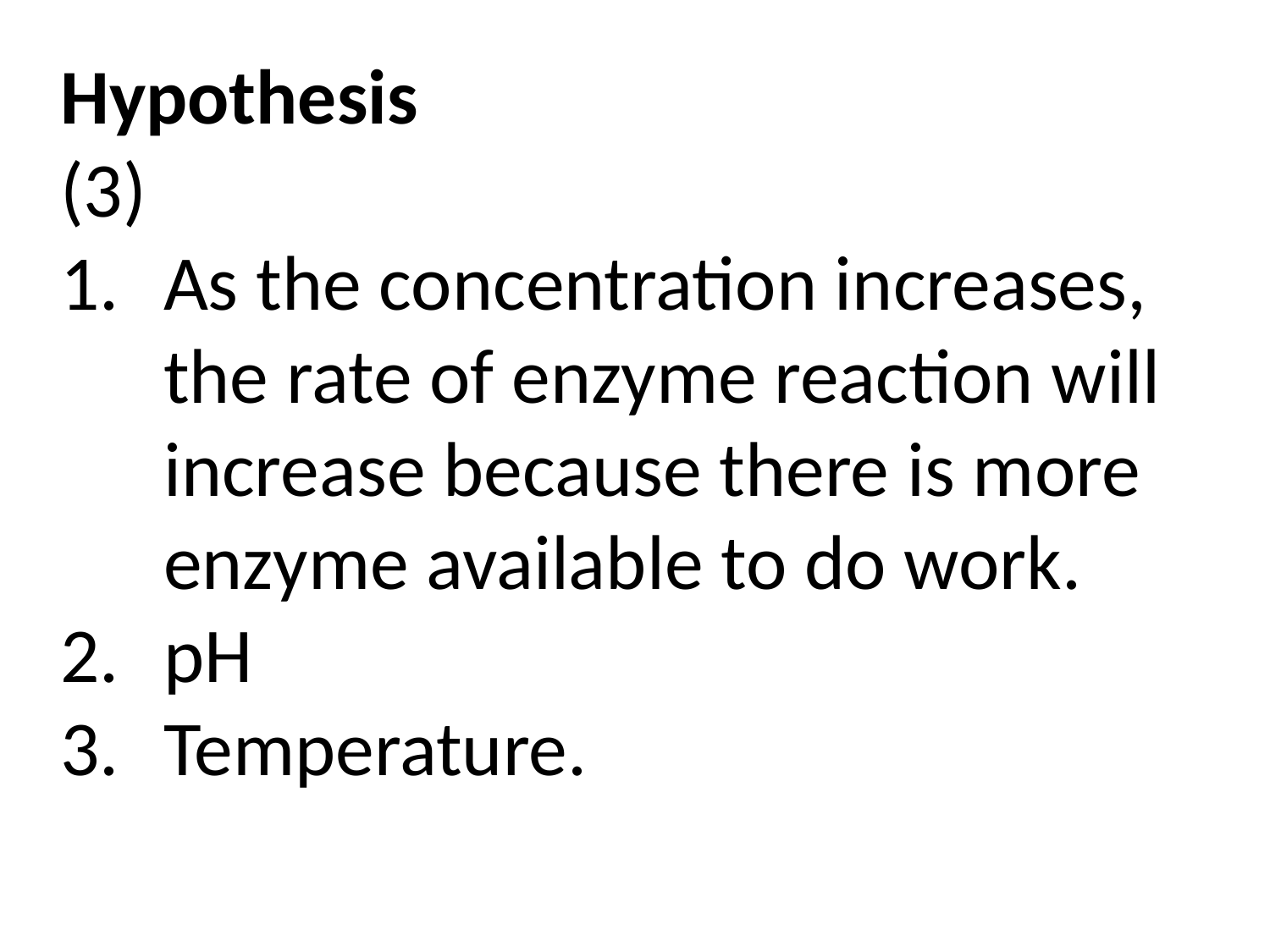

Hypothesis
(3)
As the concentration increases, the rate of enzyme reaction will increase because there is more enzyme available to do work.
pH
Temperature.